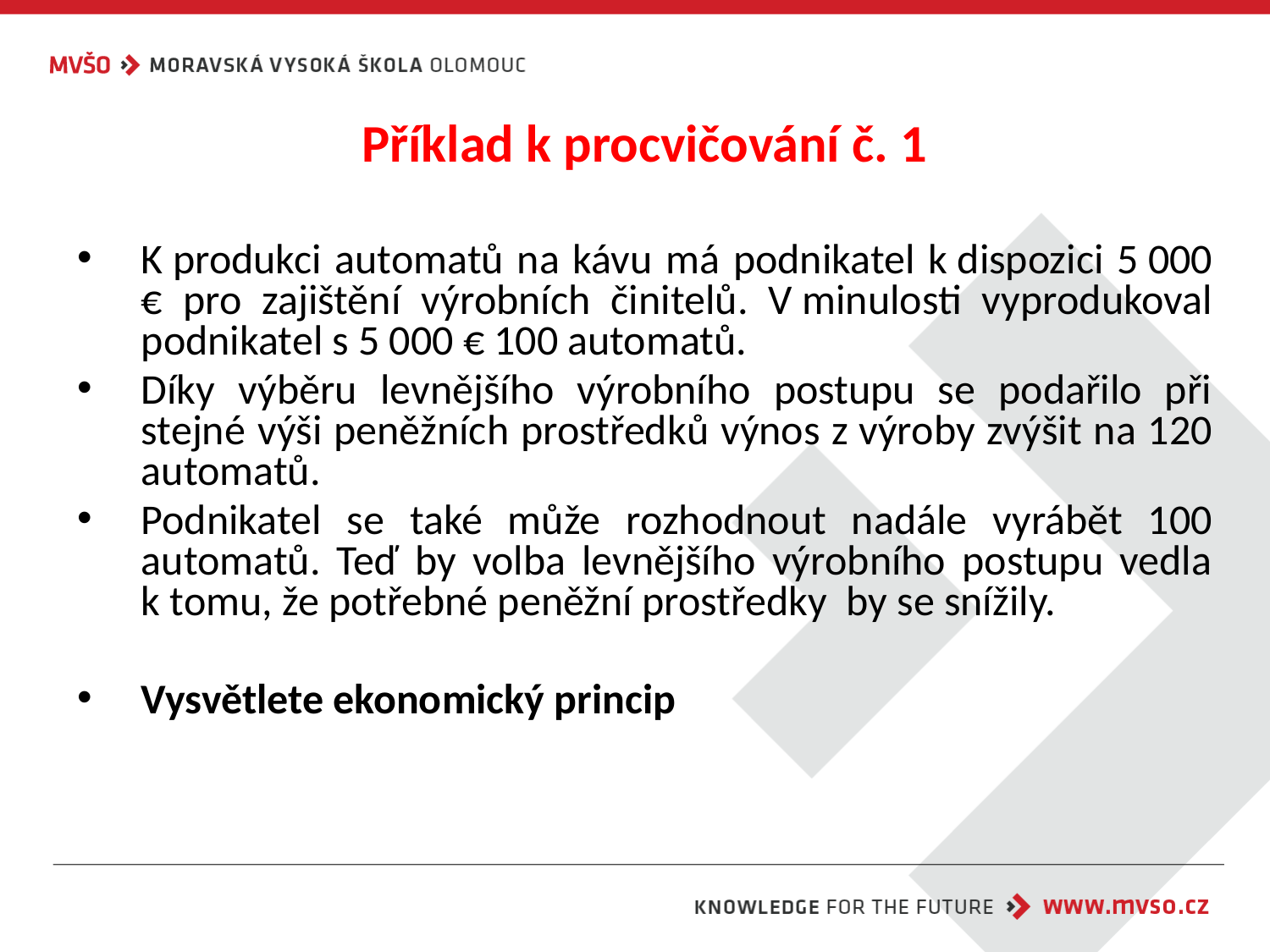

Příklad k procvičování č. 1

K produkci automatů na kávu má podnikatel k dispozici 5 000 € pro zajištění výrobních činitelů. V minulosti vyprodukoval podnikatel s 5 000 € 100 automatů.
Díky výběru levnějšího výrobního postupu se podařilo při stejné výši peněžních prostředků výnos z výroby zvýšit na 120 automatů.
Podnikatel se také může rozhodnout nadále vyrábět 100 automatů. Teď by volba levnějšího výrobního postupu vedla k tomu, že potřebné peněžní prostředky  by se snížily.

Vysvětlete ekonomický princip